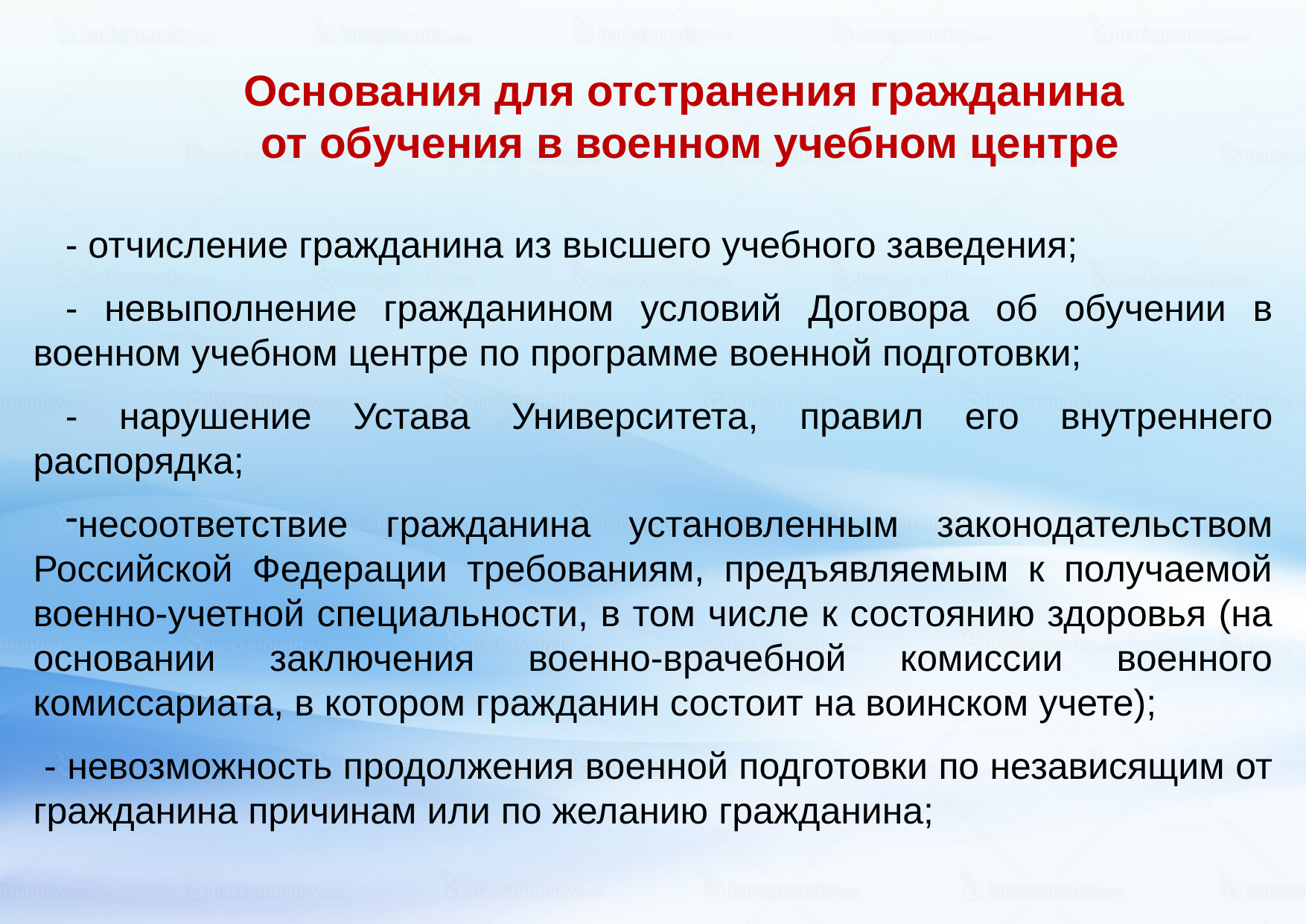

Основания для отстранения гражданина
от обучения в военном учебном центре
- отчисление гражданина из высшего учебного заведения;
- невыполнение гражданином условий Договора об обучении в военном учебном центре по программе военной подготовки;
- нарушение Устава Университета, правил его внутреннего распорядка;
несоответствие гражданина установленным законодательством Российской Федерации требованиям, предъявляемым к получаемой военно-учетной специальности, в том числе к состоянию здоровья (на основании заключения военно-врачебной комиссии военного комиссариата, в котором гражданин состоит на воинском учете);
 - невозможность продолжения военной подготовки по независящим от гражданина причинам или по желанию гражданина;